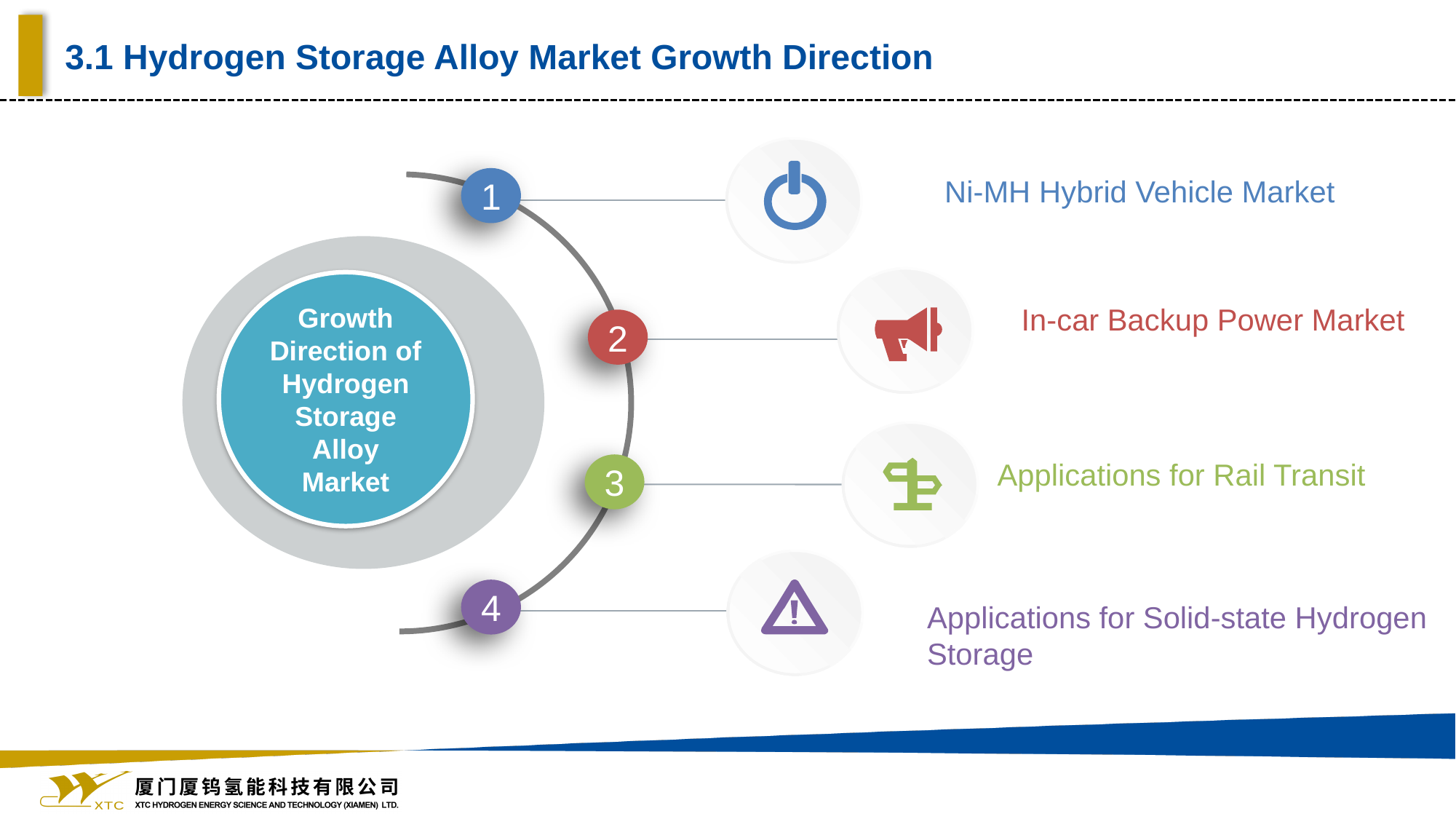

3.1 Hydrogen Storage Alloy Market Growth Direction

Ni-MH Hybrid Vehicle Market
1

In-car Backup Power Market
2

Applications for Rail Transit
3

4
Applications for Solid-state Hydrogen Storage
Growth Direction of Hydrogen Storage Alloy Market